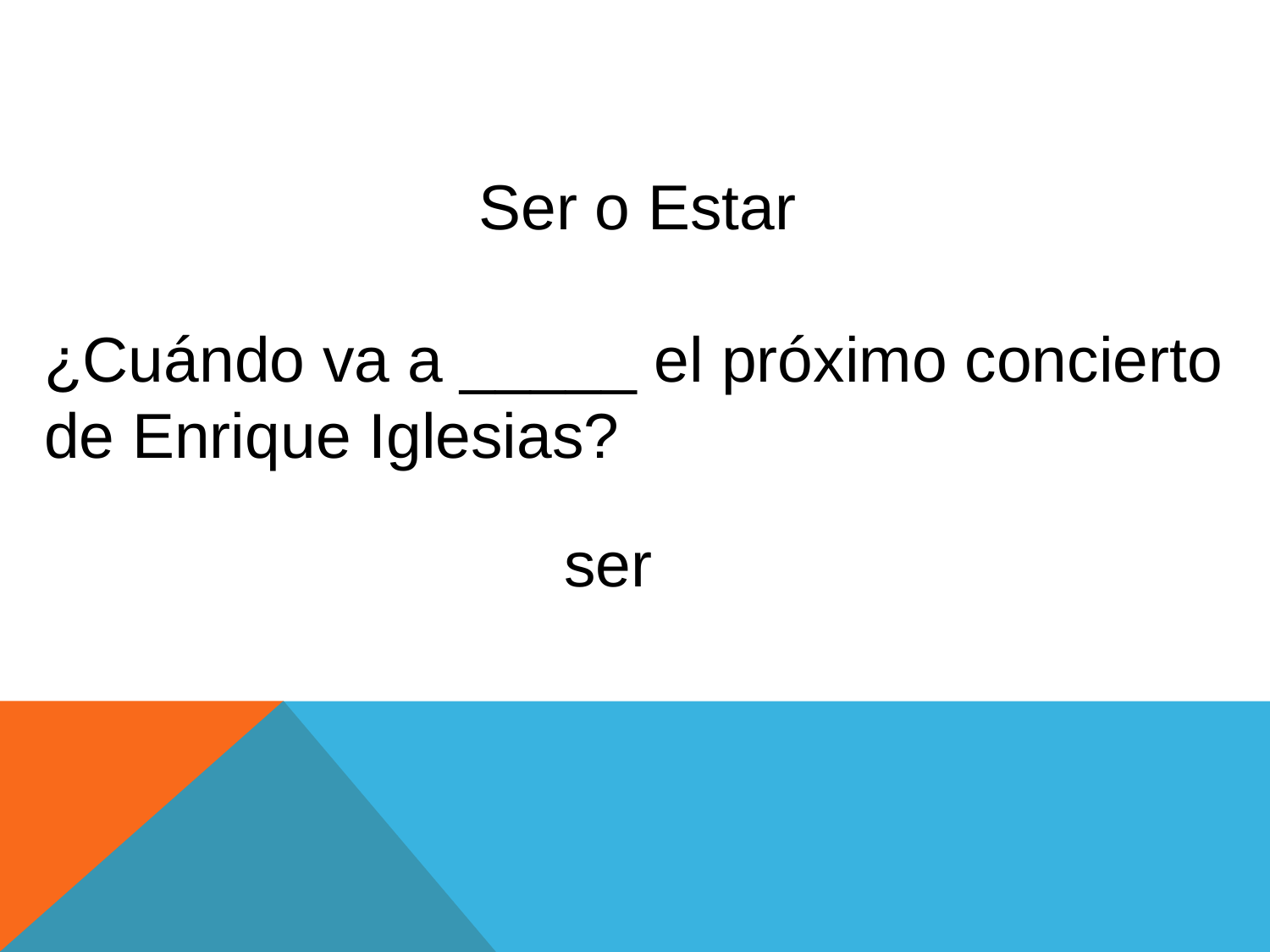

Ser o Estar

¿Cuándo va a _____ el próximo concierto de Enrique Iglesias?
ser